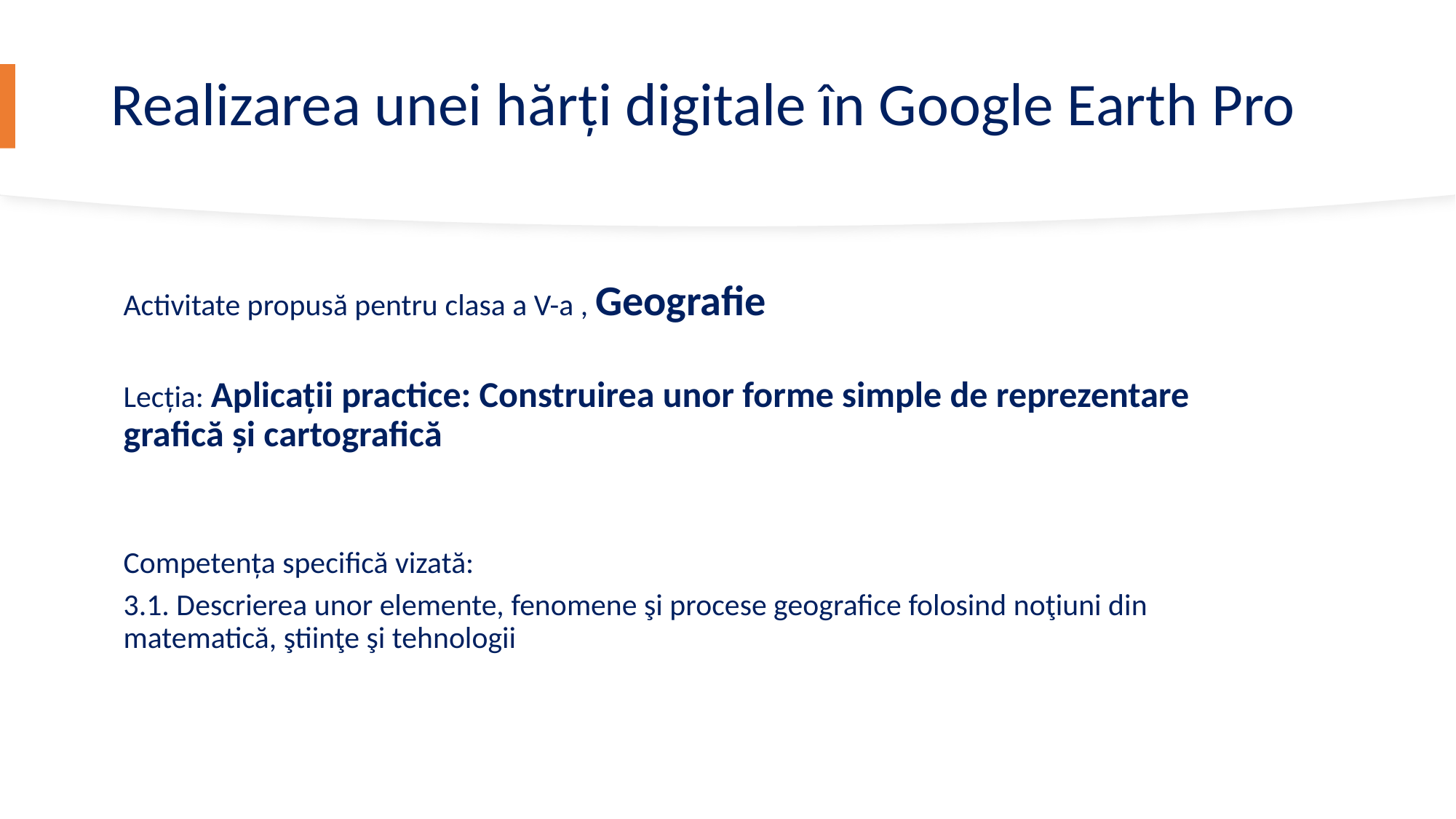

# Realizarea unei hărți digitale în Google Earth Pro

Activitate propusă pentru clasa a V-a , Geografie

Lecția: Aplicaţii practice: Construirea unor forme simple de reprezentare grafică și cartografică

Competența specifică vizată:
3.1. Descrierea unor elemente, fenomene şi procese geografice folosind noţiuni din matematică, ştiinţe şi tehnologii